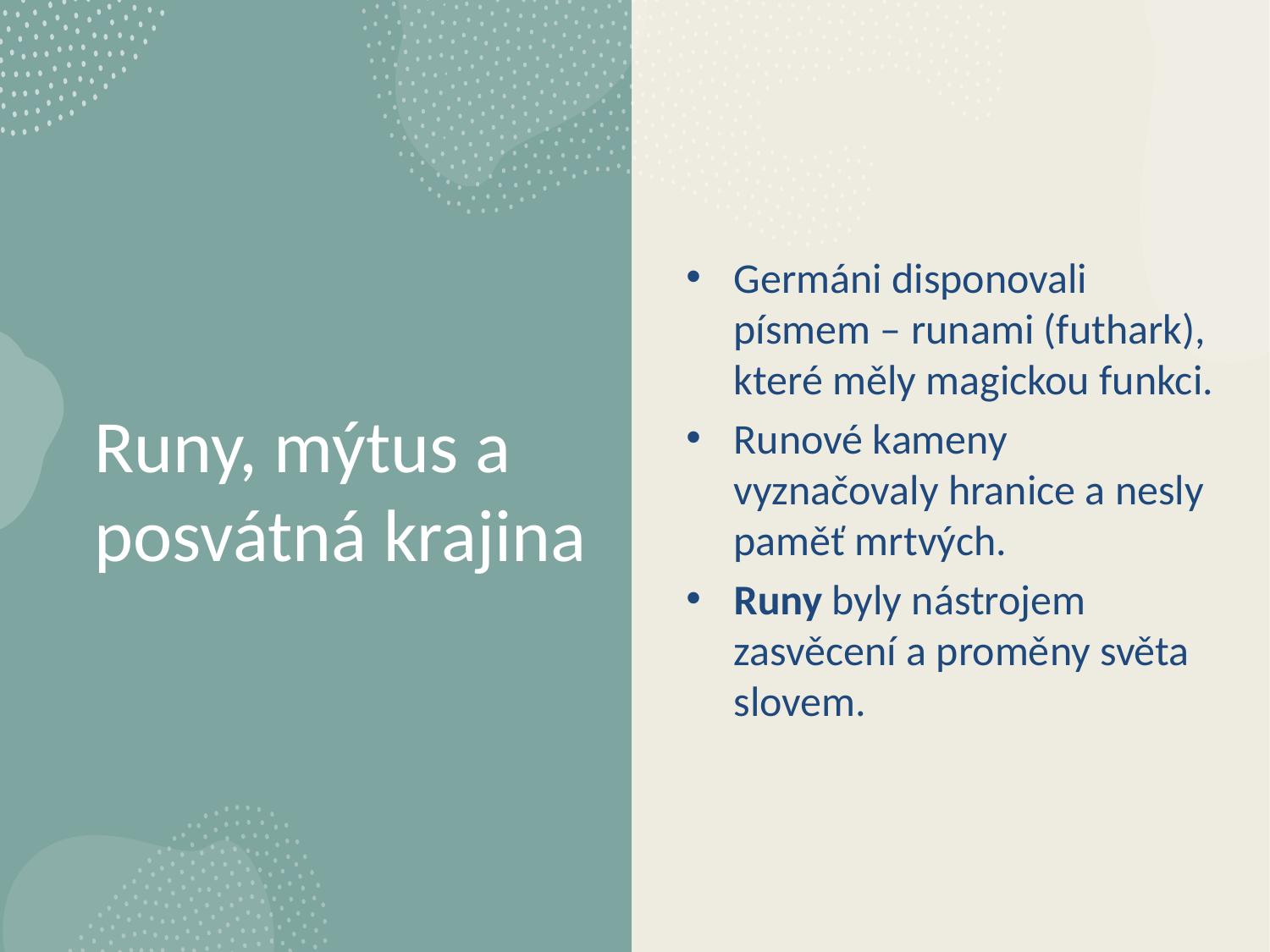

Germáni disponovali písmem – runami (futhark), které měly magickou funkci.
Runové kameny vyznačovaly hranice a nesly paměť mrtvých.
Runy byly nástrojem zasvěcení a proměny světa slovem.
# Runy, mýtus a posvátná krajina